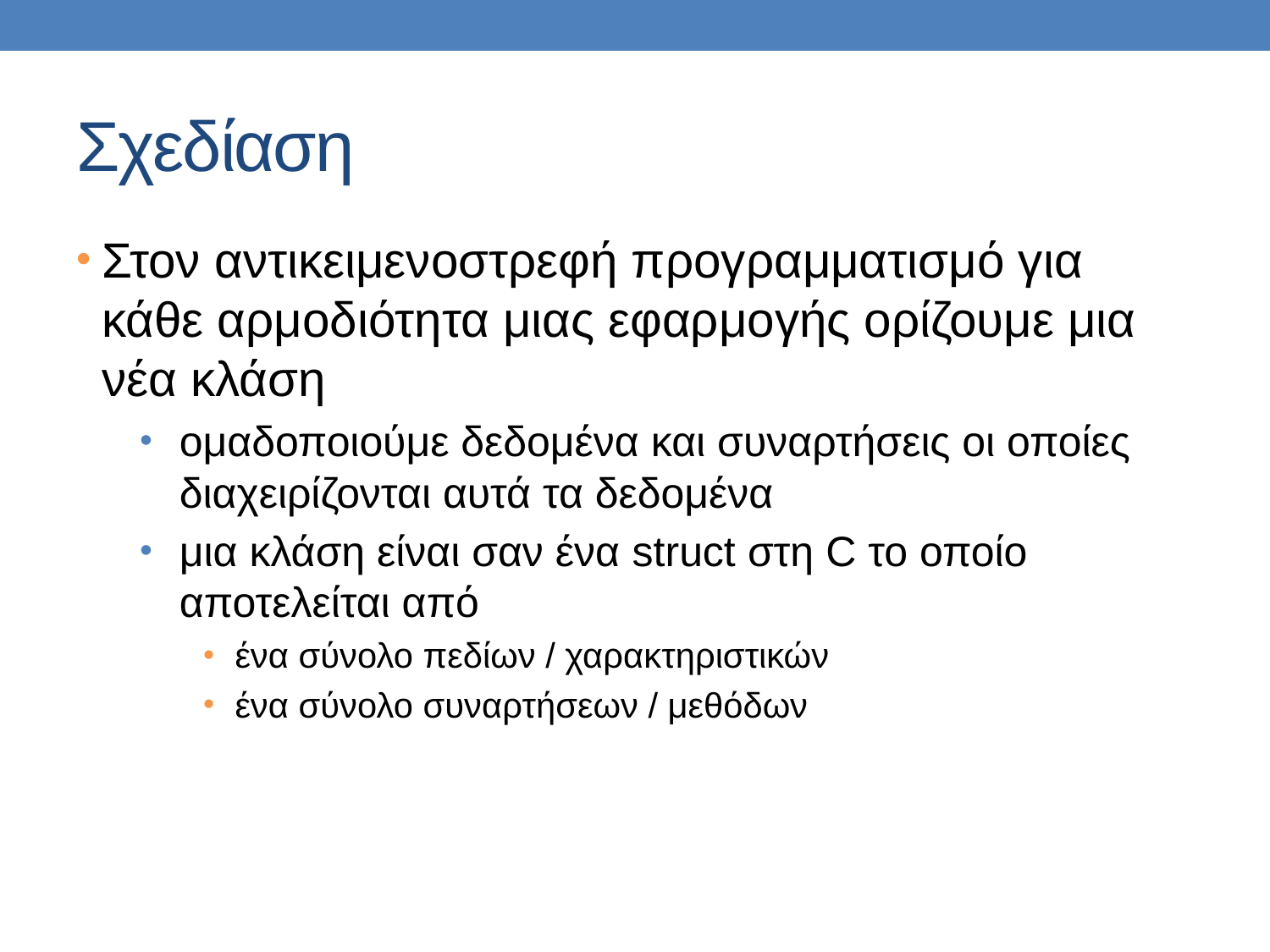

# Σχεδίαση
Στον αντικειμενοστρεφή προγραμματισμό για κάθε αρμοδιότητα μιας εφαρμογής ορίζουμε μια νέα κλάση
ομαδοποιούμε δεδομένα και συναρτήσεις οι οποίες διαχειρίζονται αυτά τα δεδομένα
μια κλάση είναι σαν ένα struct στη C το οποίο αποτελείται από
ένα σύνολο πεδίων / χαρακτηριστικών
ένα σύνολο συναρτήσεων / μεθόδων